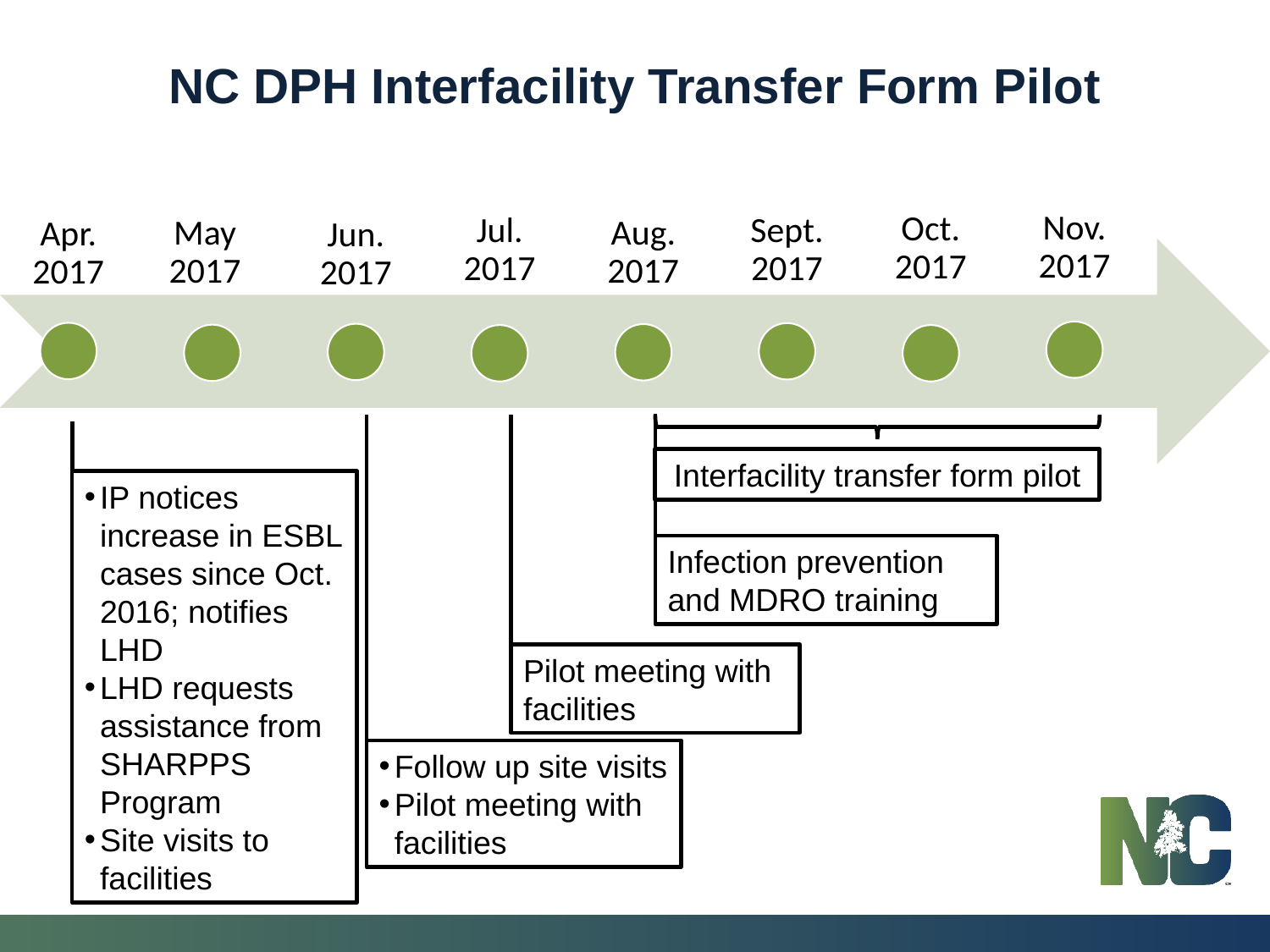

# NC DPH Interfacility Transfer Form Pilot
Apr. 2017
May 2017
Jun. 2017
Jul. 2017
Aug. 2017
Sept. 2017
Oct. 2017
Nov. 2017

Interfacility transfer form pilot
IP notices increase in ESBL cases since Oct. 2016; notifies LHD
LHD requests assistance from SHARPPS Program
Site visits to facilities
Infection prevention and MDRO training
Pilot meeting with facilities
Follow up site visits
Pilot meeting with facilities